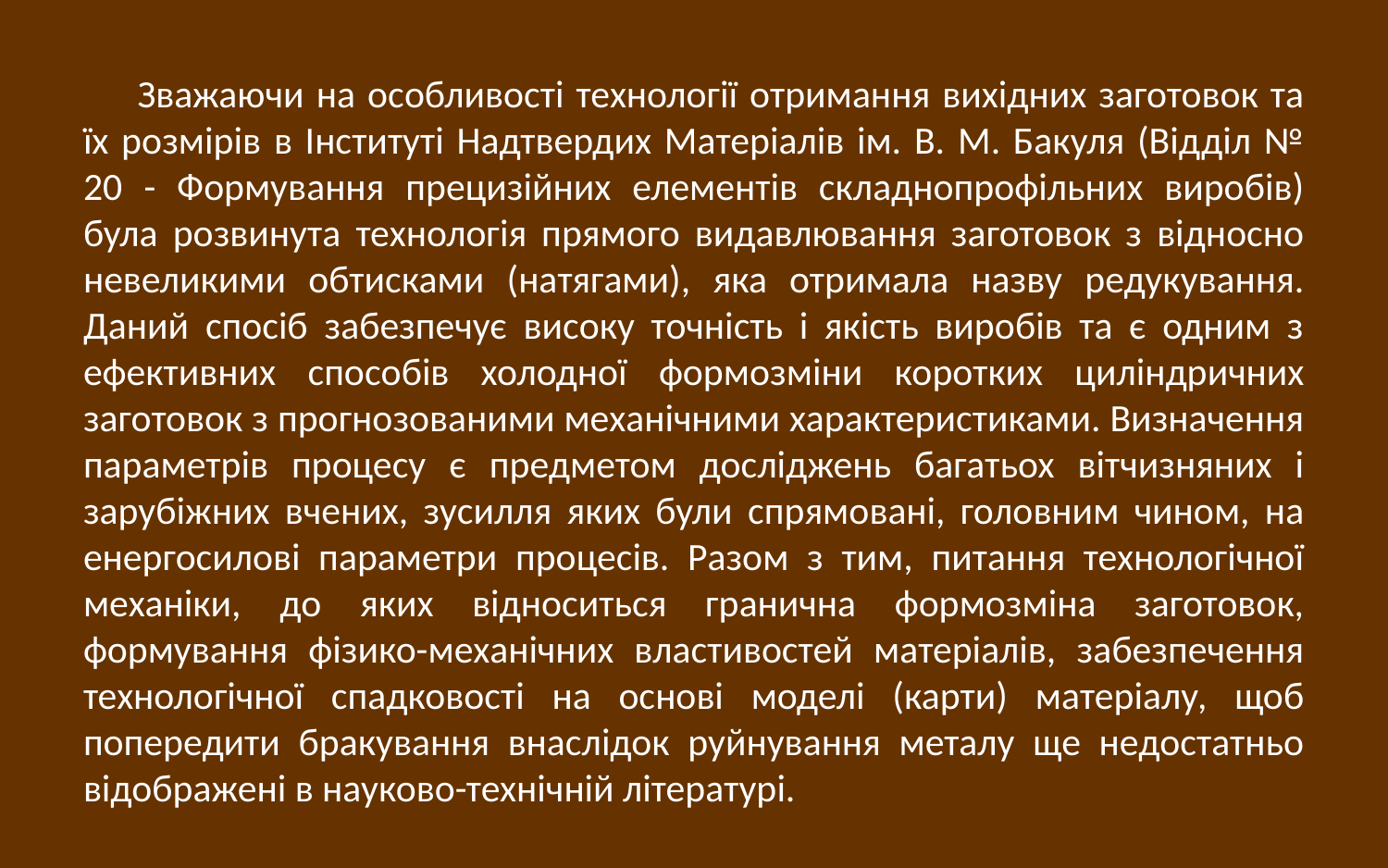

Зважаючи на особливості технології отримання вихідних заготовок та їх розмірів в Інституті Надтвердих Матеріалів ім. В. М. Бакуля (Відділ № 20 - Формування прецизійних елементів складнопрофільних виробів) була розвинута технологія прямого видавлювання заготовок з відносно невеликими обтисками (натягами), яка отримала назву редукування. Даний спосіб забезпечує високу точність і якість виробів та є одним з ефективних способів холодної формозміни коротких циліндричних заготовок з прогнозованими механічними характеристиками. Визначення параметрів процесу є предметом досліджень багатьох вітчизняних і зарубіжних вчених, зусилля яких були спрямовані, головним чином, на енергосилові параметри процесів. Разом з тим, питання технологічної механіки, до яких відноситься гранична формозміна заготовок, формування фізико-механічних властивостей матеріалів, забезпечення технологічної спадковості на основі моделі (карти) матеріалу, щоб попередити бракування внаслідок руйнування металу ще недостатньо відображені в науково-технічній літературі.